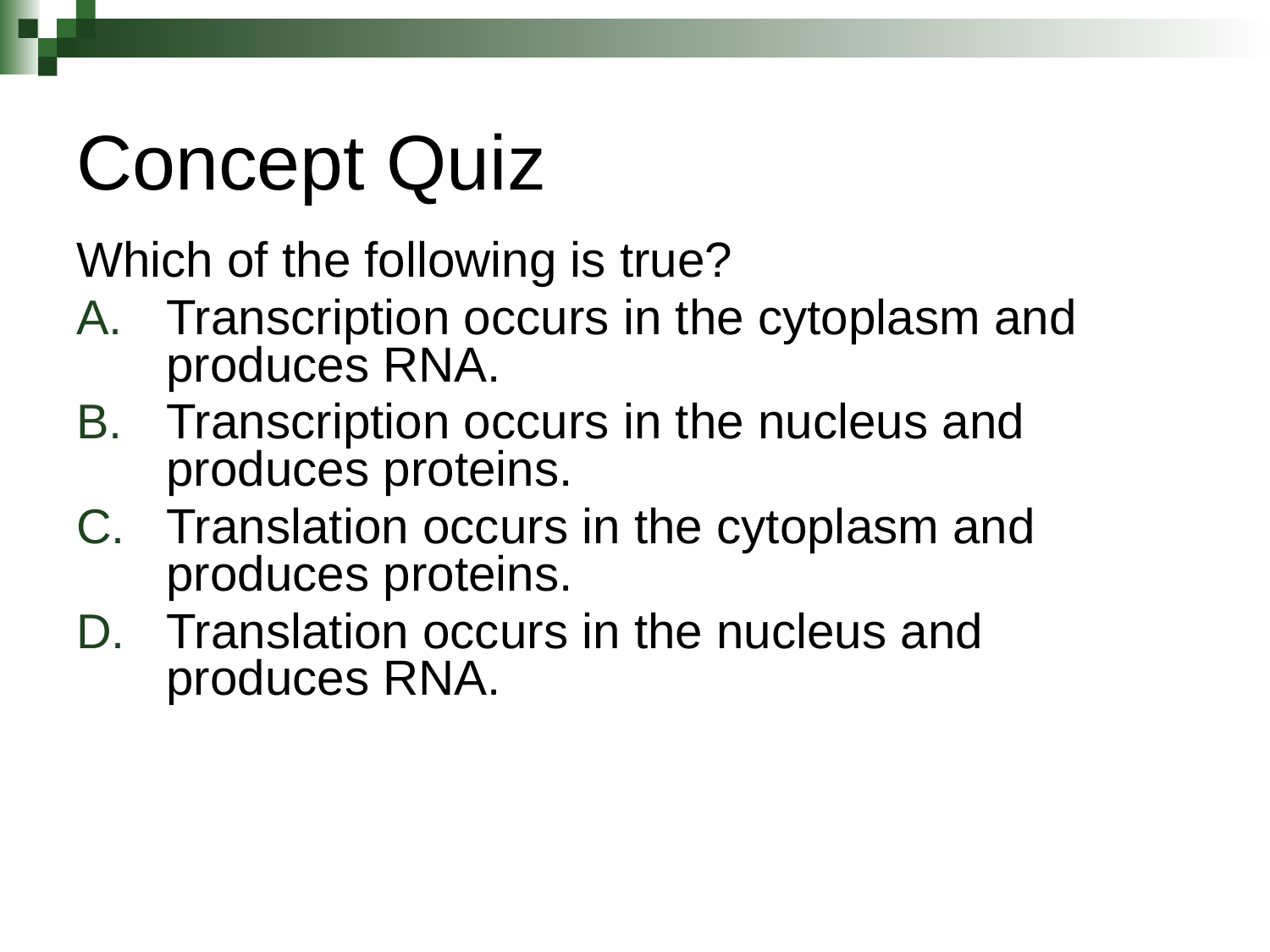

# Concept Quiz
Which of the following is true?
Transcription occurs in the cytoplasm and produces RNA.
Transcription occurs in the nucleus and produces proteins.
Translation occurs in the cytoplasm and produces proteins.
Translation occurs in the nucleus and produces RNA.